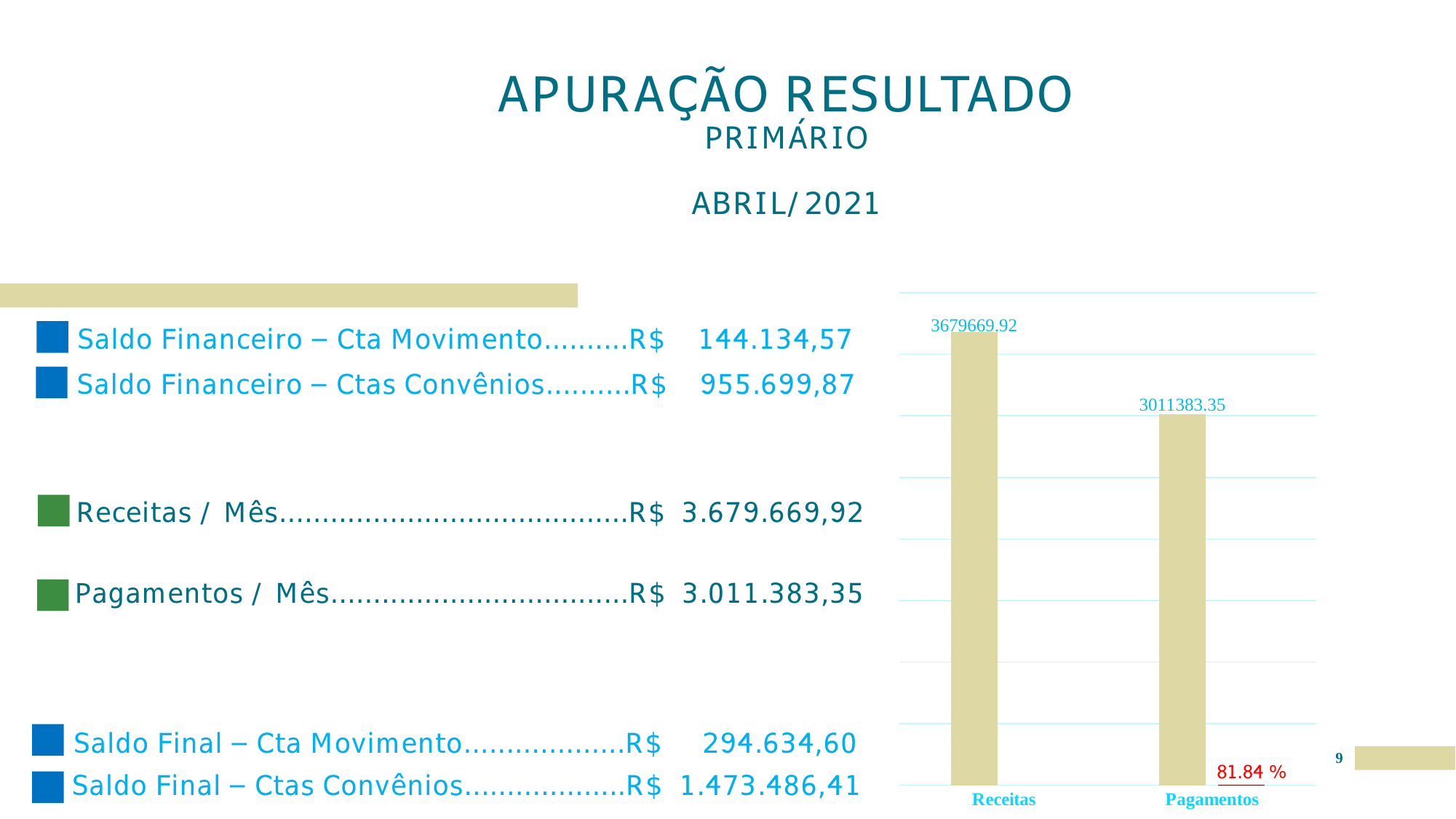

# APURAÇÃO RESULTADO PRIMÁRIO ABRIL/2021

### Chart

| Category | Colunas1 | Colunas2 |
|---|---|---|
| Receitas | 3679669.92 | None |
| Pagamentos | 3011383.35 | 81.838409843022 |
Saldo Financeiro – Cta Movimento..........R$    144.134,57

Saldo Financeiro – Ctas Convênios..........R$    955.699,87

Receitas / Mês.........................................R$  3.679.669,92

Pagamentos / Mês...................................R$  3.011.383,35

Saldo Final – Cta Movimento...................R$     294.634,60

9
Saldo Final – Ctas Convênios...................R$  1.473.486,41